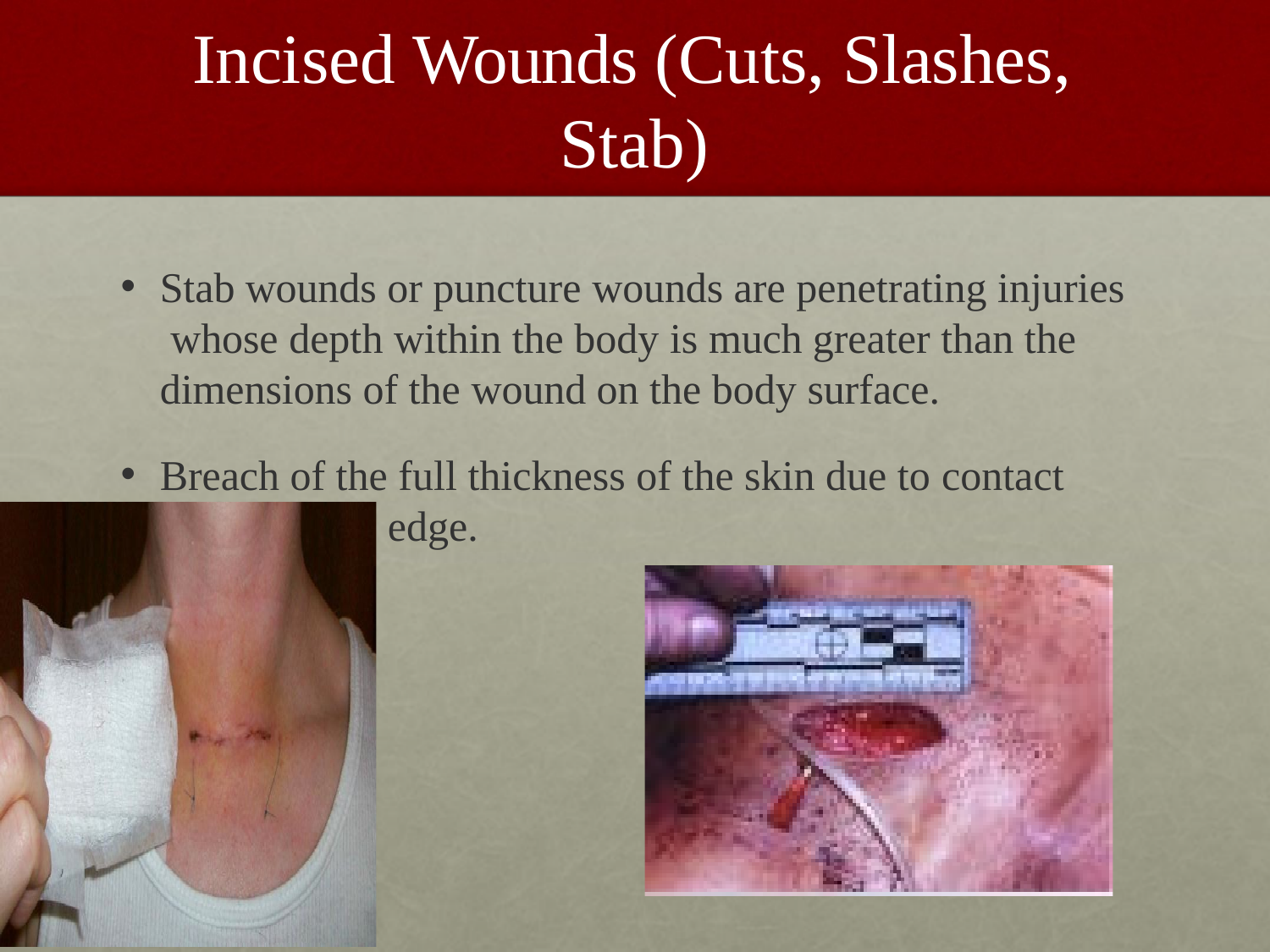

# Incised Wounds (Cuts, Slashes,  Stab)
Stab wounds or puncture wounds are penetrating injuries  whose depth within the body is much greater than the  dimensions of the wound on the body surface.
Breach of the full thickness of the skin due to contact  with a sharp edge.